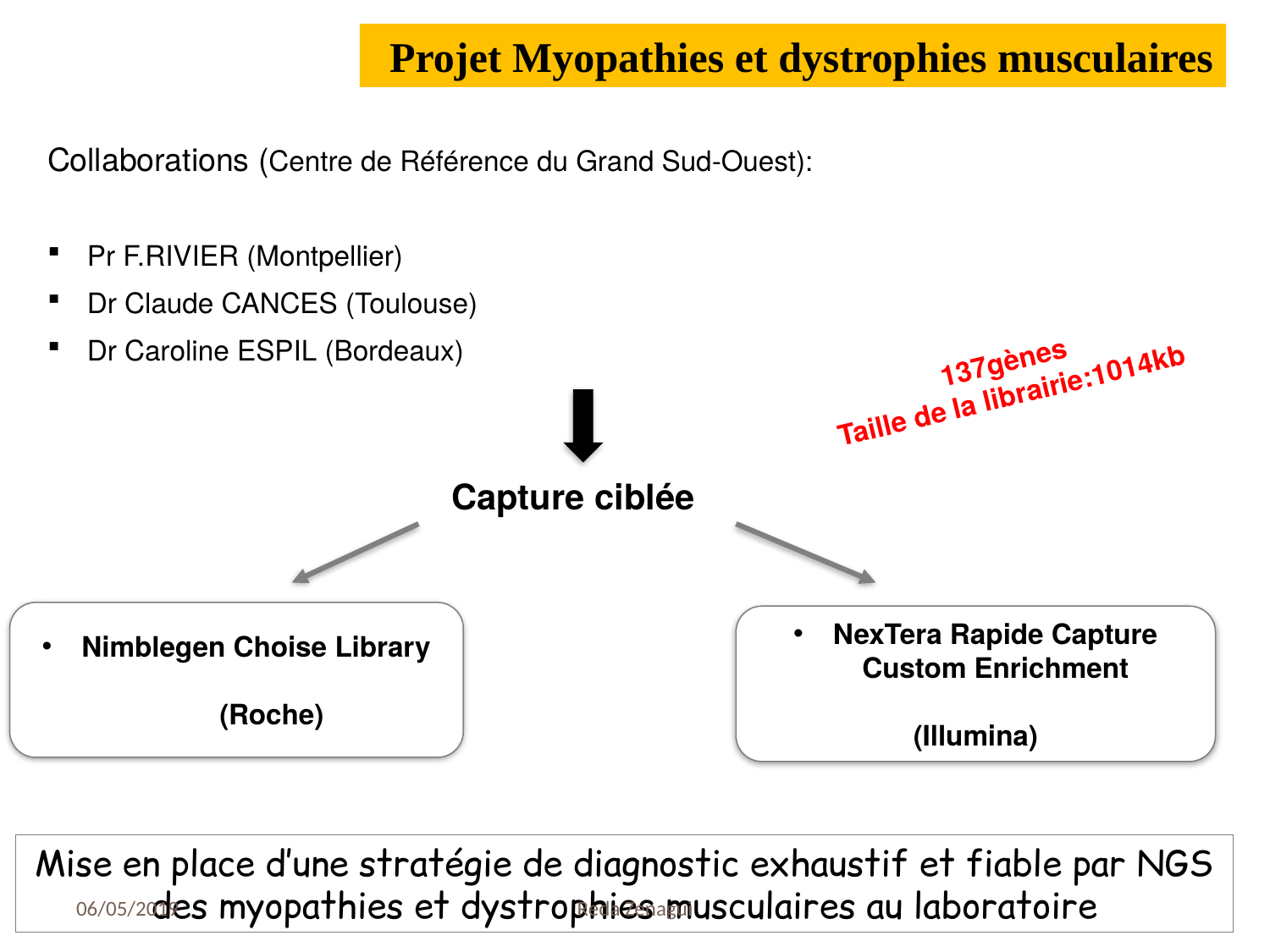

Projet Myopathies et dystrophies musculaires
Collaborations (Centre de Référence du Grand Sud‐Ouest):

Pr F.RIVIER (Montpellier)
Dr Claude CANCES (Toulouse)
Dr Caroline ESPIL (Bordeaux)
137gènes
Taille de la librairie:1014kb

Capture ciblée
Nimblegen Choise Library

         (Roche)
NexTera Rapide Capture Custom Enrichment

(Illumina)
Mise en place d’une stratégie de diagnostic exhaustif et fiable par NGS des myopathies et dystrophies musculaires au laboratoire
06/05/2019
Reda Zenagui
28